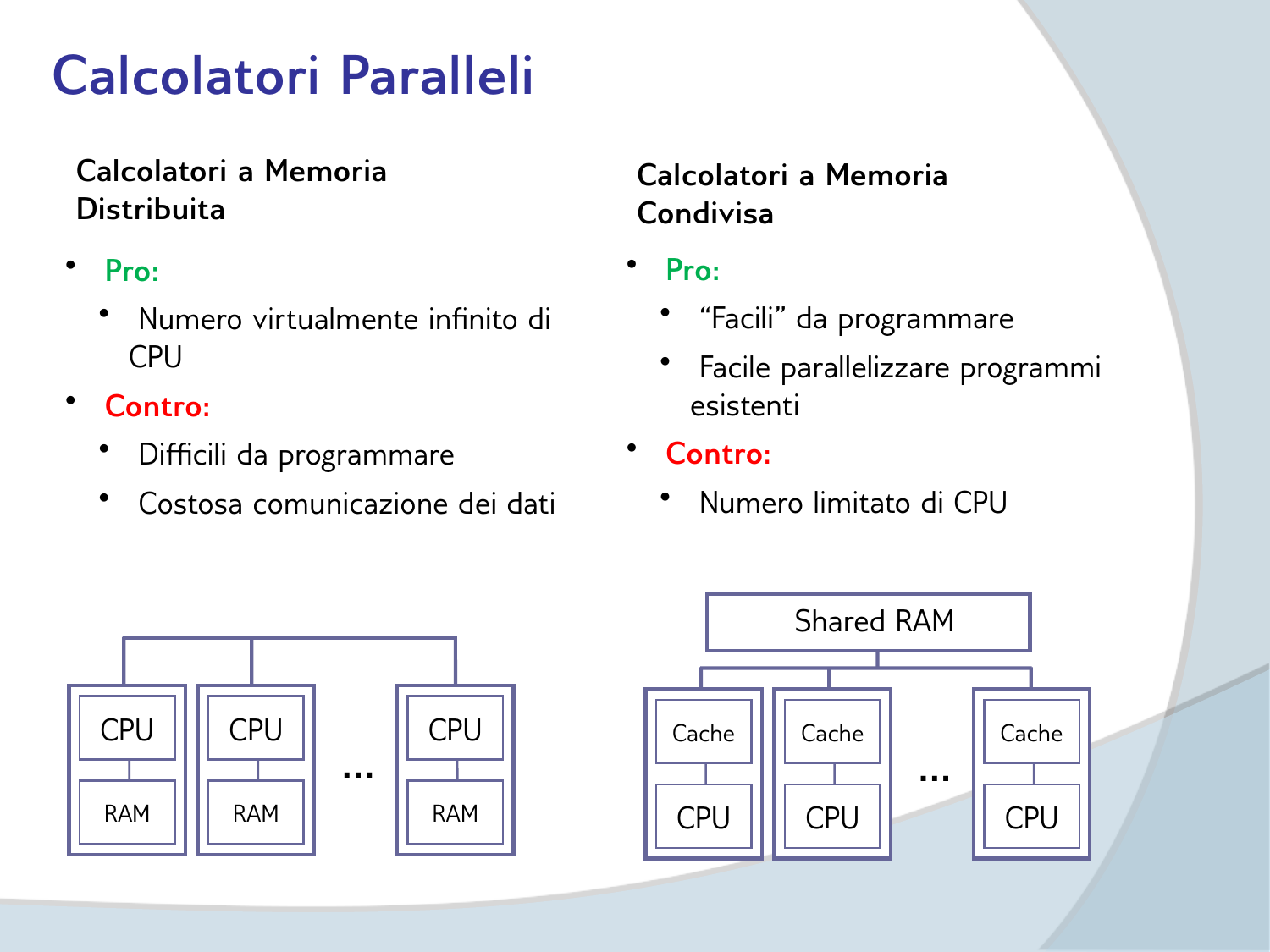

Calcolatori Paralleli
Calcolatori a Memoria Distribuita
Calcolatori a Memoria Condivisa
 Pro:
 “Facili” da programmare
 Facile parallelizzare programmi esistenti
 Contro:
 Numero limitato di CPU
 Pro:
 Numero virtualmente infinito di CPU
 Contro:
 Difficili da programmare
 Costosa comunicazione dei dati

Shared RAM

Cache
Cache
Cache
…

CPU
CPU
CPU

CPU
CPU
CPU
…

RAM
RAM
RAM